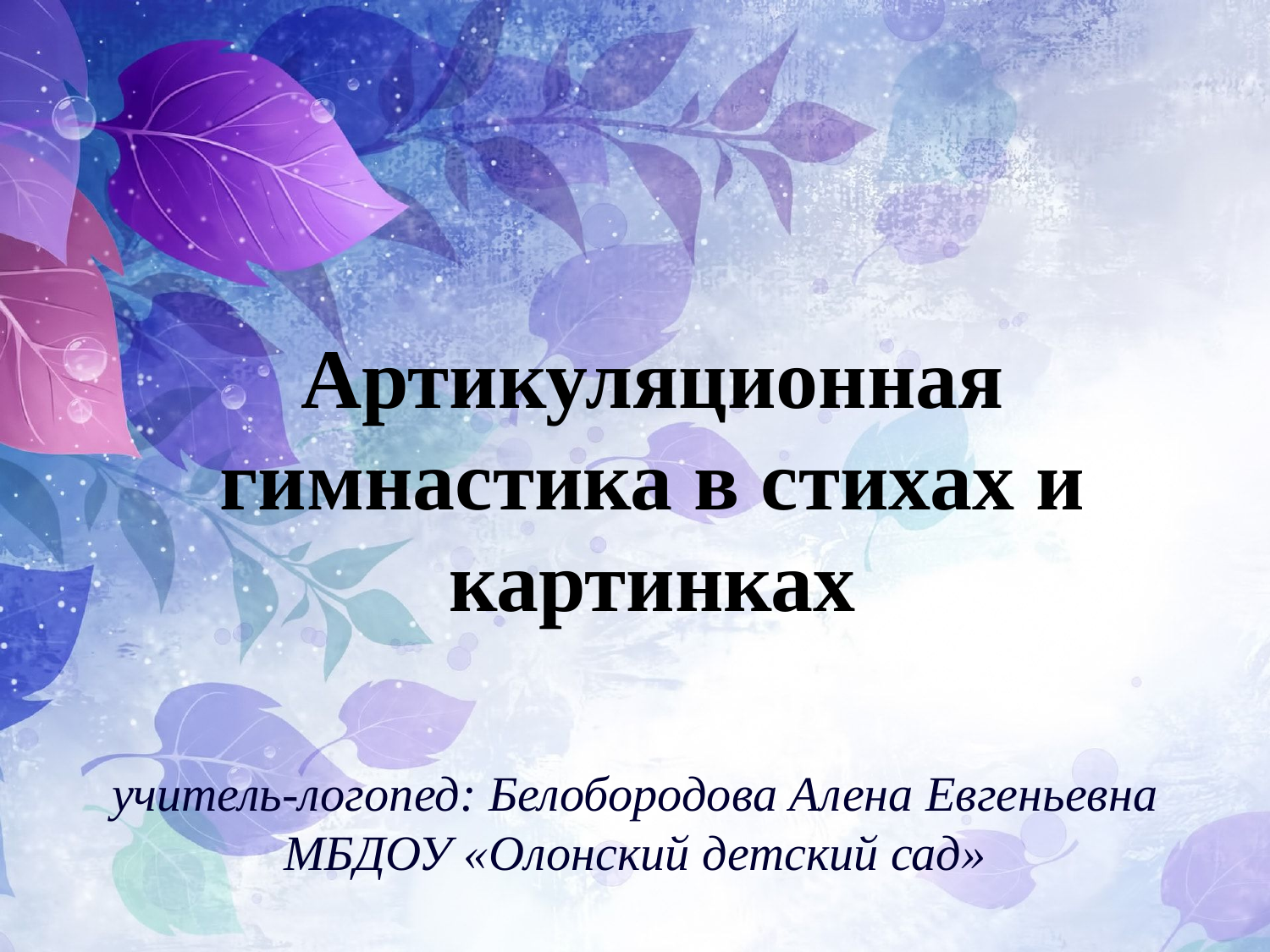

# Артикуляционная гимнастика в стихах и картинках
учитель-логопед: Белобородова Алена Евгеньевна
МБДОУ «Олонский детский сад»